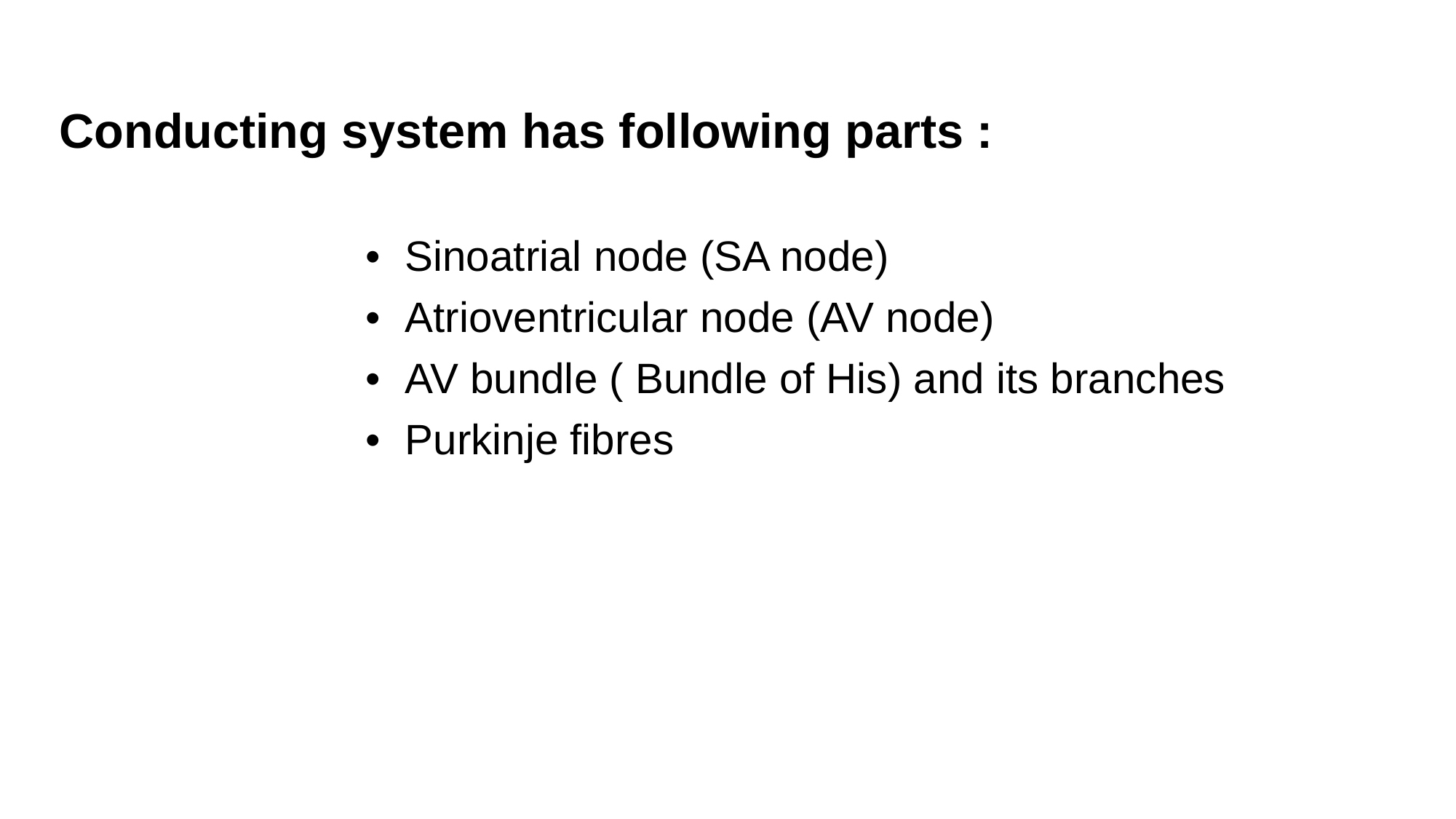

Conducting system has following parts :

                          •  Sinoatrial node (SA node)
                          •  Atrioventricular node (AV node)
                          •  AV bundle ( Bundle of His) and its branches
                          •  Purkinje fibres